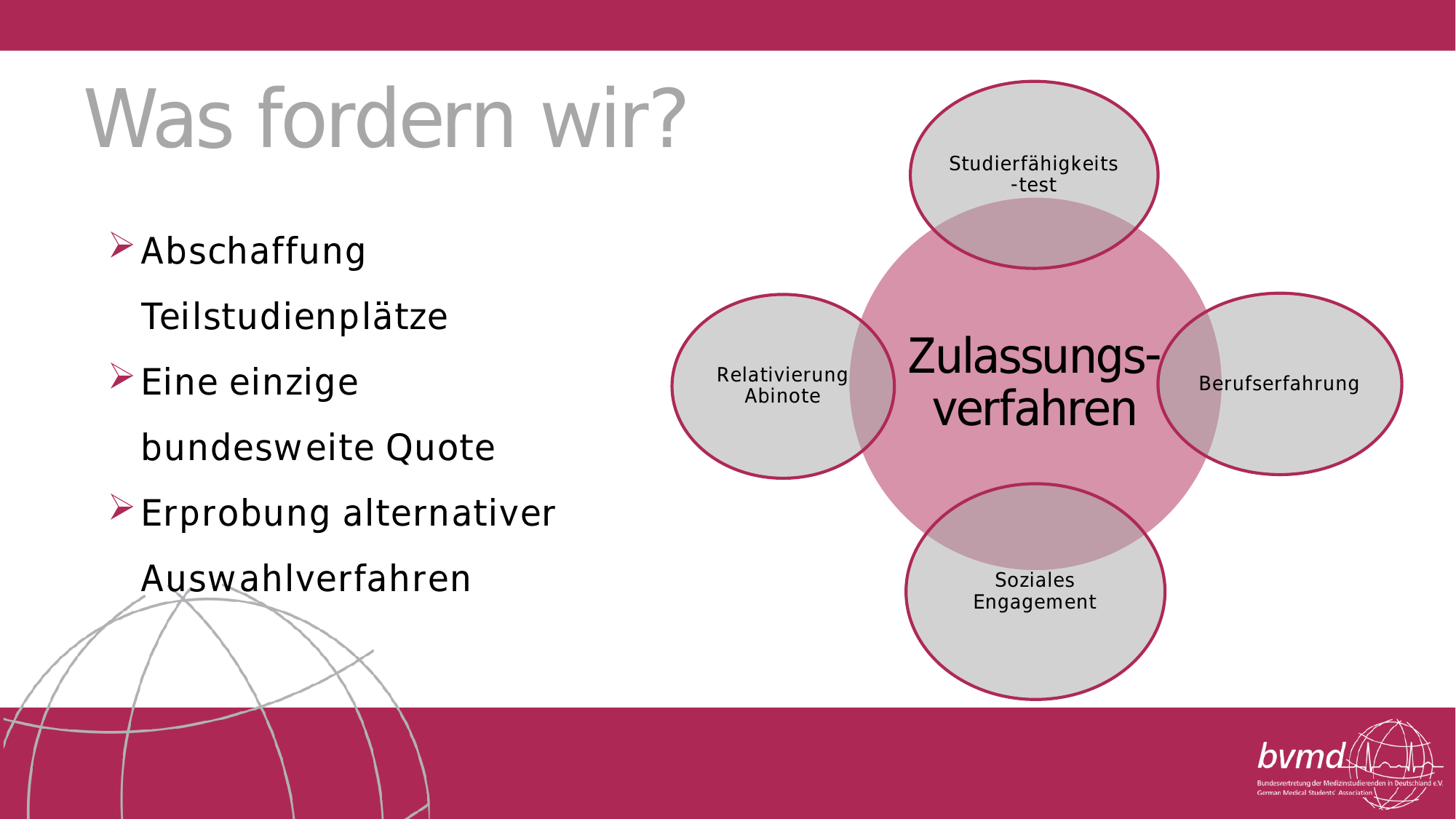

# Was fordern wir?
Zulassungs-verfahren
Studierfähigkeits-test
Berufserfahrung
Soziales Engagement
Relativierung Abinote
Abschaffung Teilstudienplätze
Eine einzige bundesweite Quote
Erprobung alternativer Auswahlverfahren